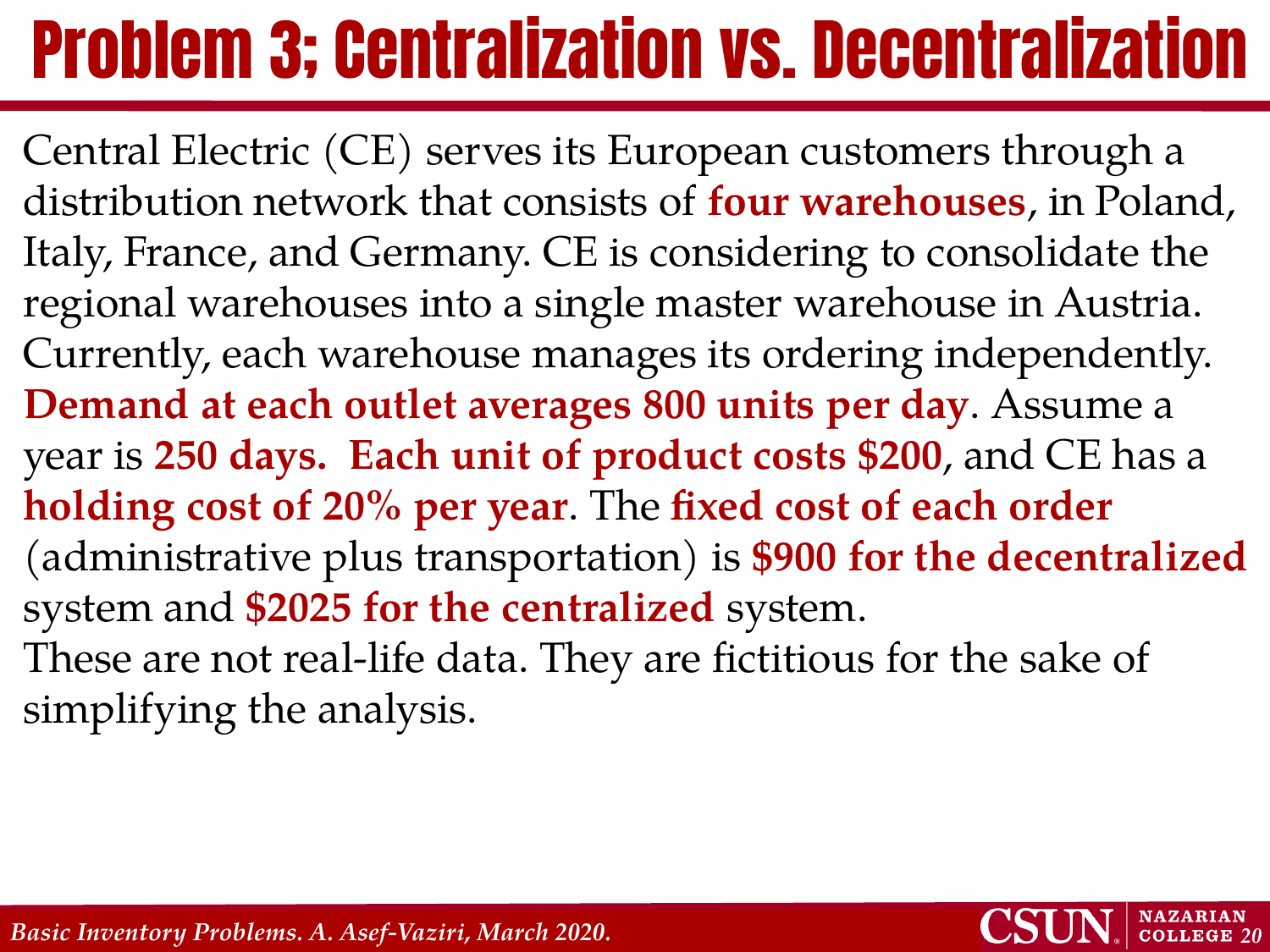

Problem 3; Centralization vs. Decentralization
Central Electric (CE) serves its European customers through a distribution network that consists of four warehouses, in Poland, Italy, France, and Germany. CE is considering to consolidate the regional warehouses into a single master warehouse in Austria. Currently, each warehouse manages its ordering independently. Demand at each outlet averages 800 units per day. Assume a year is 250 days.  Each unit of product costs $200, and CE has a holding cost of 20% per year. The fixed cost of each order (administrative plus transportation) is $900 for the decentralized system and $2025 for the centralized system.
These are not real-life data. They are fictitious for the sake of simplifying the analysis.